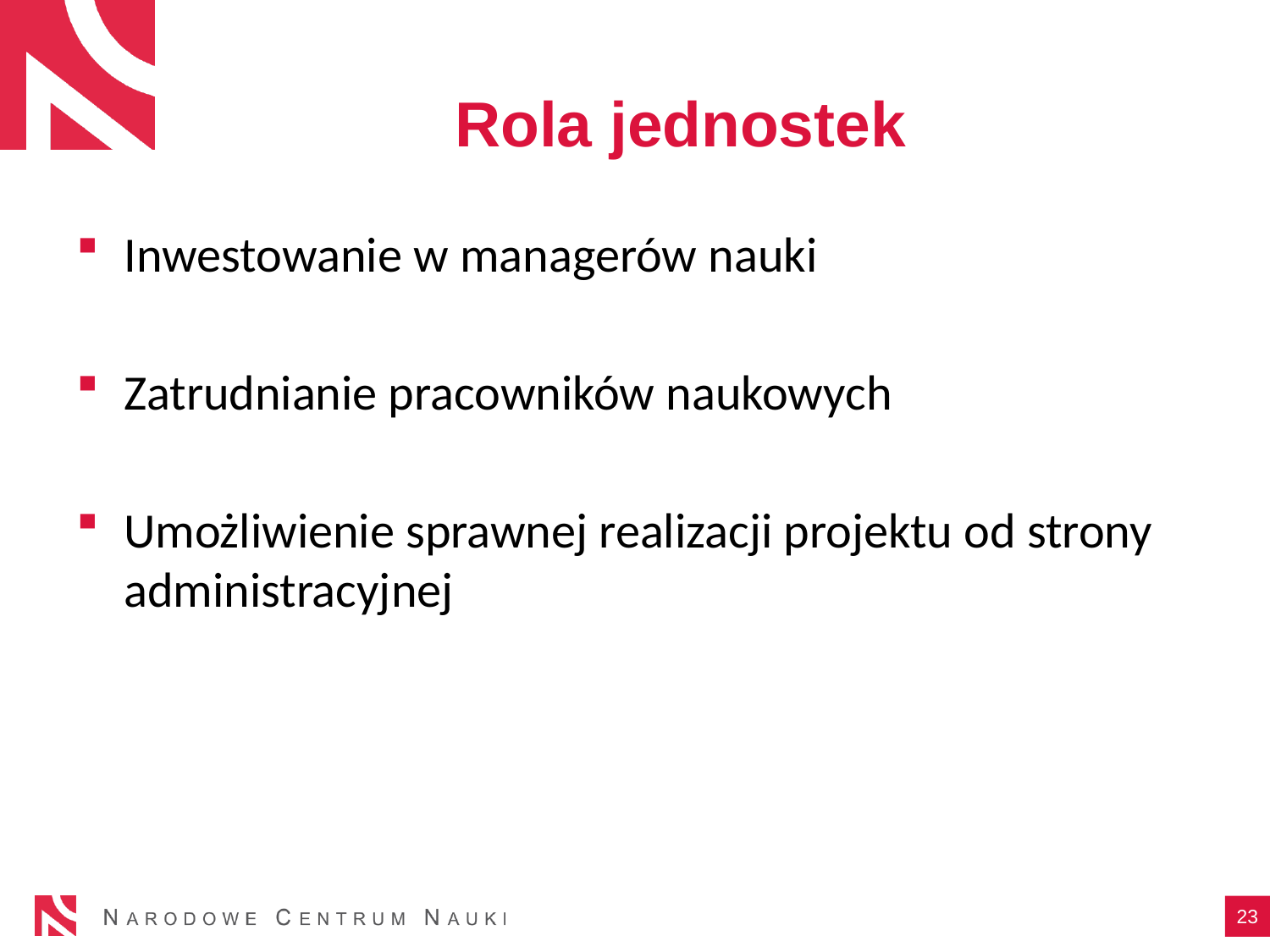

# Rola jednostek
Inwestowanie w managerów nauki

Zatrudnianie pracowników naukowych

Umożliwienie sprawnej realizacji projektu od strony administracyjnej

23